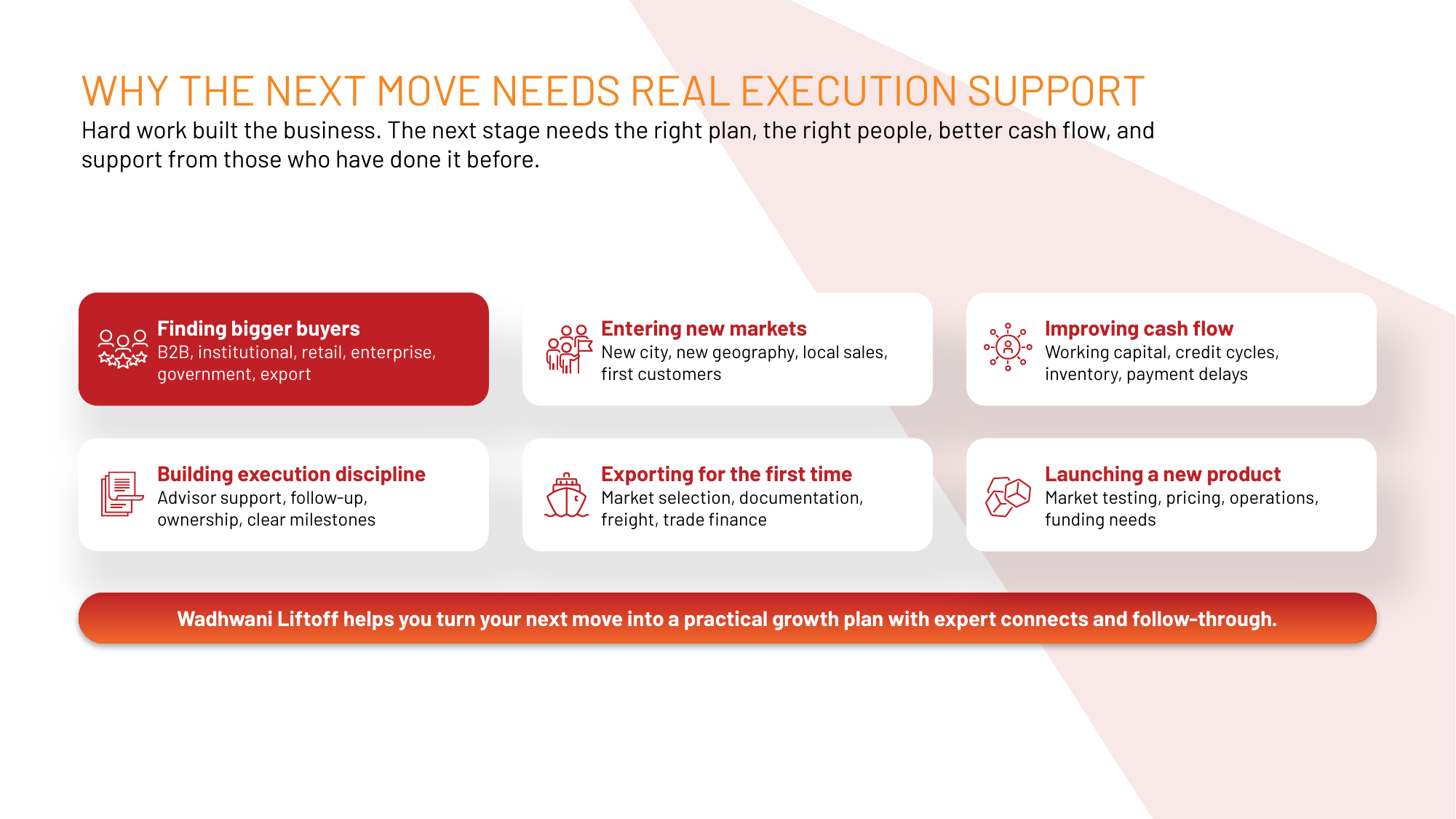

WHY THE NEXT MOVE NEEDS REAL EXECUTION SUPPORT
Hard work built the business. The next stage needs the right plan, the right people, better cash flow, and support from those who have done it before.
Finding bigger buyers
B2B, institutional, retail, enterprise, government, export
Entering new markets
New city, new geography, local sales, first customers
Improving cash flow
Working capital, credit cycles, inventory, payment delays

Building execution discipline
Advisor support, follow-up, ownership, clear milestones
Exporting for the first time
Market selection, documentation, freight, trade finance
Launching a new product
Market testing, pricing, operations, funding needs

Wadhwani Liftoff helps you turn your next move into a practical growth plan with expert connects and follow-through.